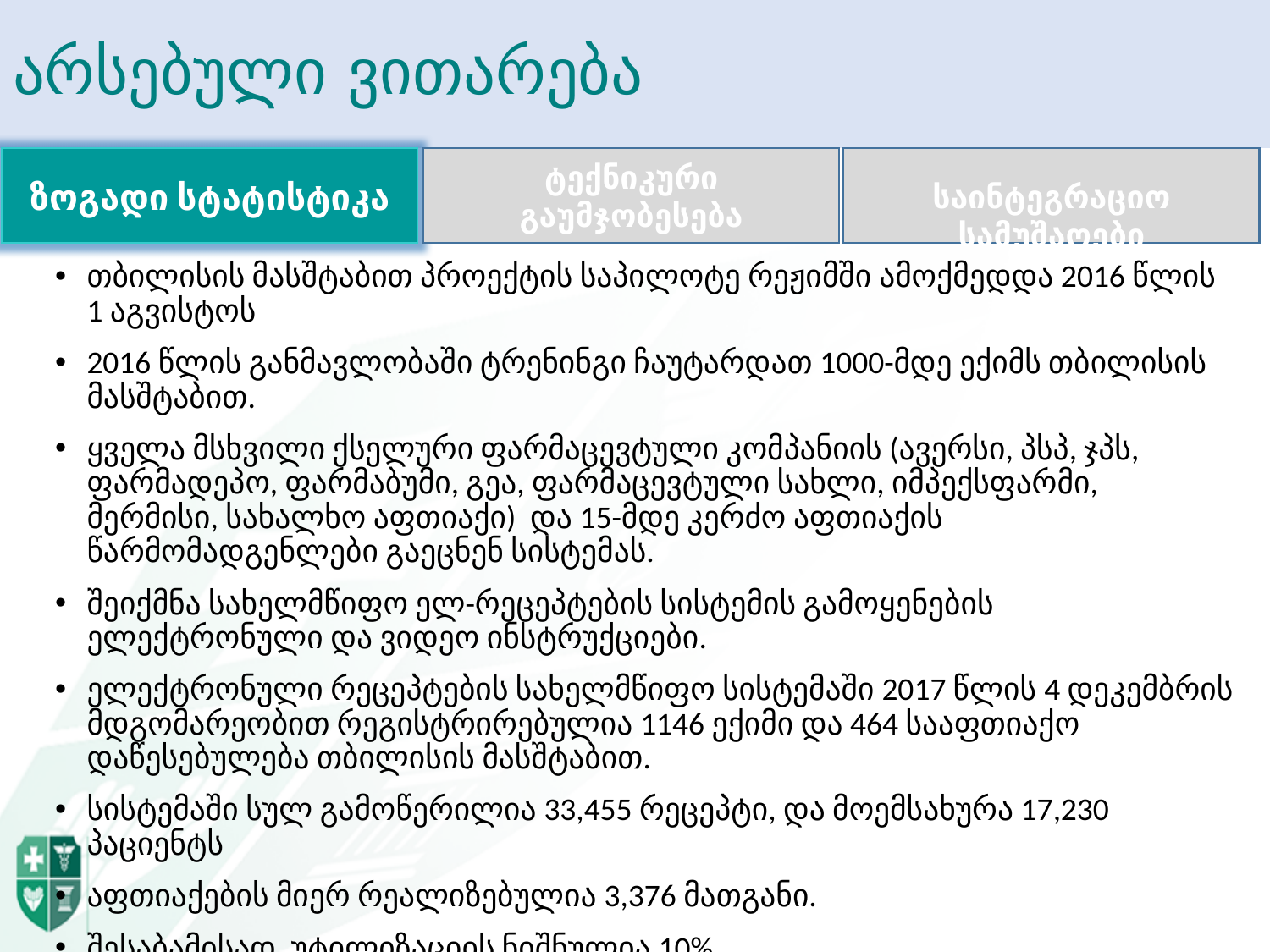

# არსებული ვითარება
ზოგადი სტატისტიკა

ტექნიკური გაუმჯობესება

საინტეგრაციო სამუშაოები

თბილისის მასშტაბით პროექტის საპილოტე რეჟიმში ამოქმედდა 2016 წლის 1 აგვისტოს
2016 წლის განმავლობაში ტრენინგი ჩაუტარდათ 1000-მდე ექიმს თბილისის მასშტაბით.
ყველა მსხვილი ქსელური ფარმაცევტული კომპანიის (ავერსი, პსპ, ჯპს, ფარმადეპო, ფარმაბუმი, გეა, ფარმაცევტული სახლი, იმპექსფარმი, მერმისი, სახალხო აფთიაქი)  და 15-მდე კერძო აფთიაქის წარმომადგენლები გაეცნენ სისტემას.
შეიქმნა სახელმწიფო ელ-რეცეპტების სისტემის გამოყენების ელექტრონული და ვიდეო ინსტრუქციები.
ელექტრონული რეცეპტების სახელმწიფო სისტემაში 2017 წლის 4 დეკემბრის მდგომარეობით რეგისტრირებულია 1146 ექიმი და 464 სააფთიაქო დაწესებულება თბილისის მასშტაბით.
სისტემაში სულ გამოწერილია 33,455 რეცეპტი, და მოემსახურა 17,230 პაციენტს
აფთიაქების მიერ რეალიზებულია 3,376 მათგანი.
შესაბამისად, უტილიზაციის ნიშნულია 10%.